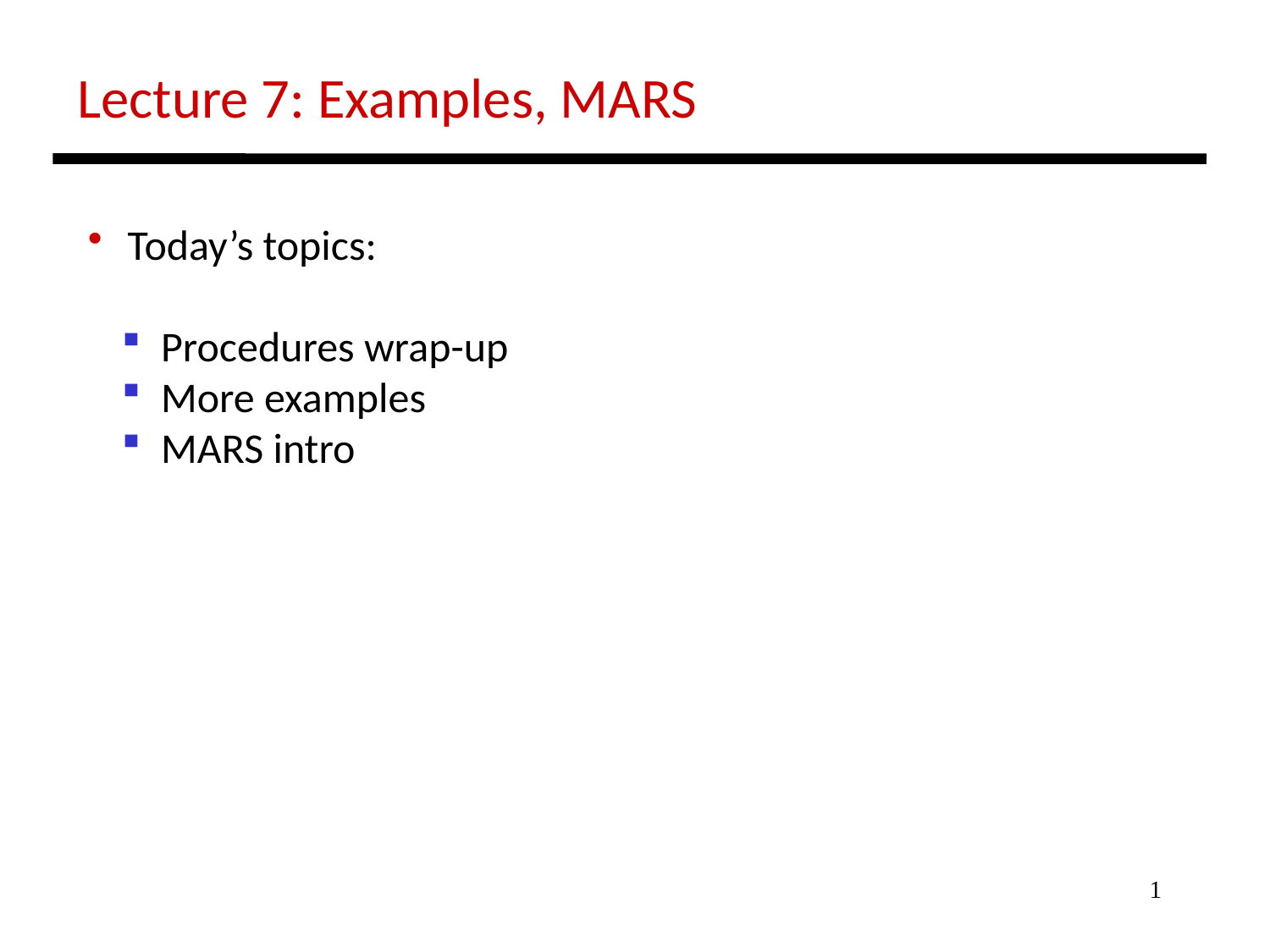

Lecture 7: Examples, MARS

 Today’s topics:

 Procedures wrap-up
 More examples
 MARS intro

1